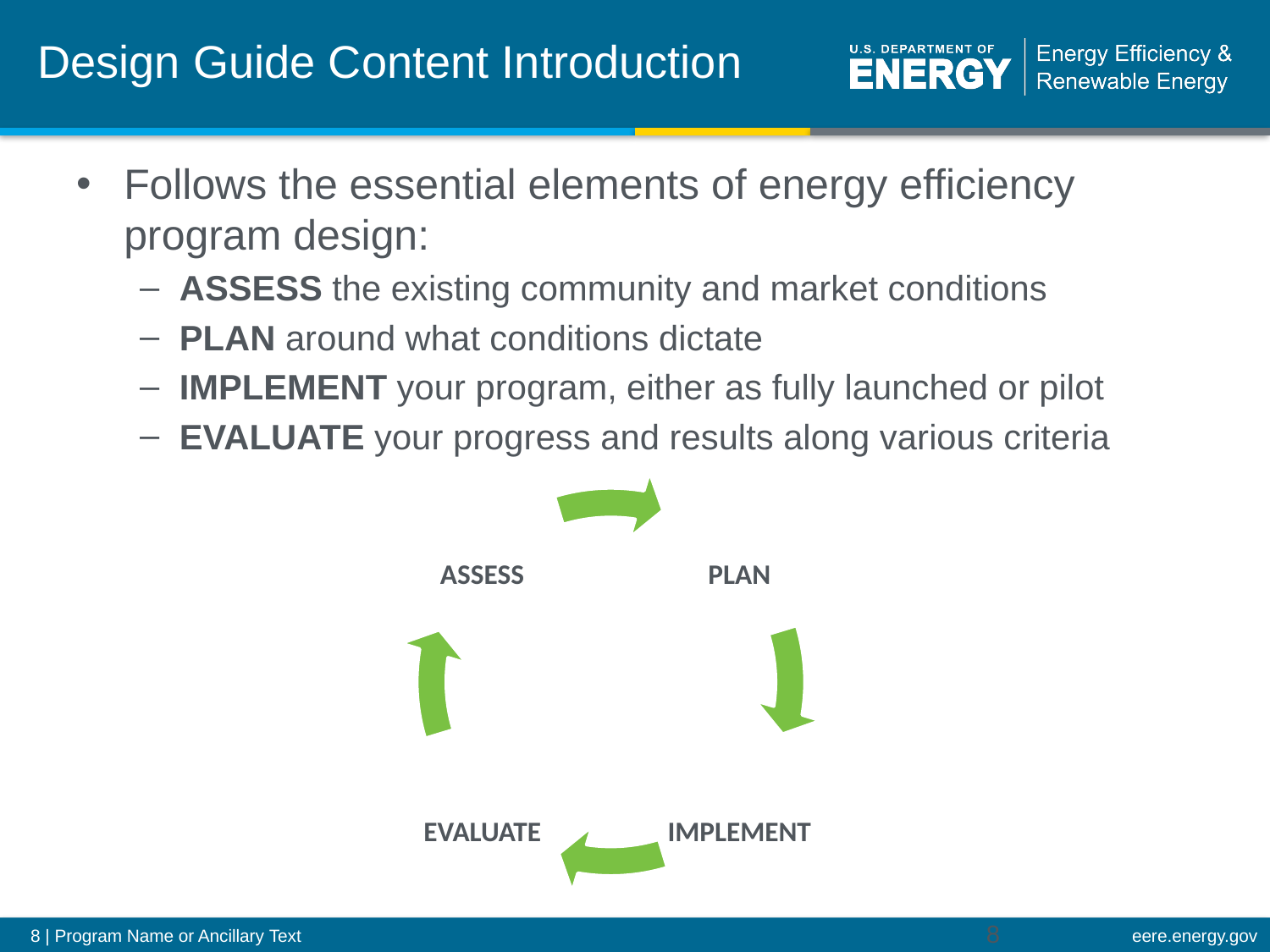

# Design Guide Content Introduction
Follows the essential elements of energy efficiency program design:
ASSESS the existing community and market conditions
PLAN around what conditions dictate
IMPLEMENT your program, either as fully launched or pilot
EVALUATE your progress and results along various criteria

PLAN

IMPLEMENT

EVALUATE

ASSESS
8